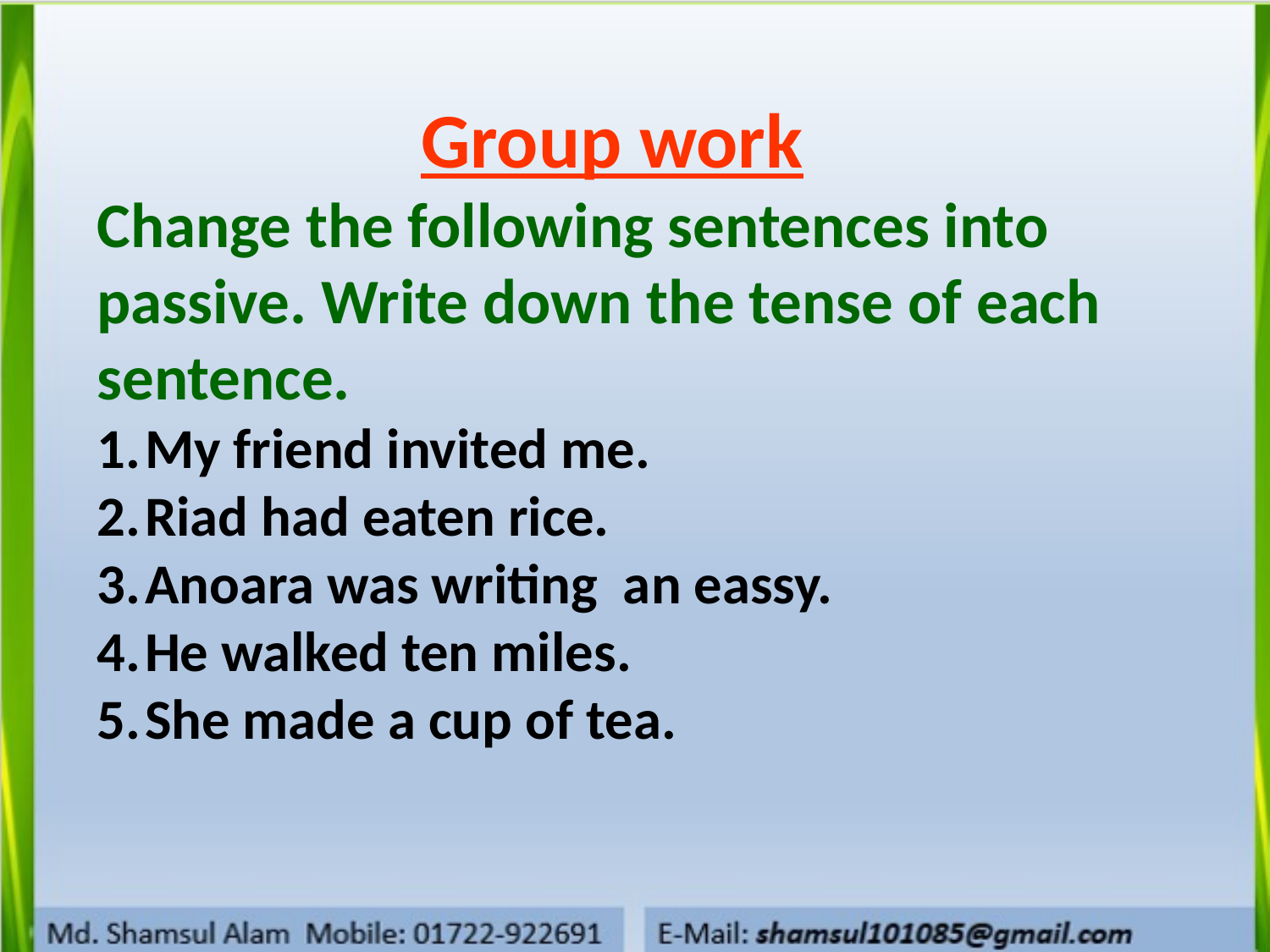

Group work
Change the following sentences into passive. Write down the tense of each sentence.
My friend invited me.
Riad had eaten rice.
Anoara was writing  an eassy.
He walked ten miles.
She made a cup of tea.